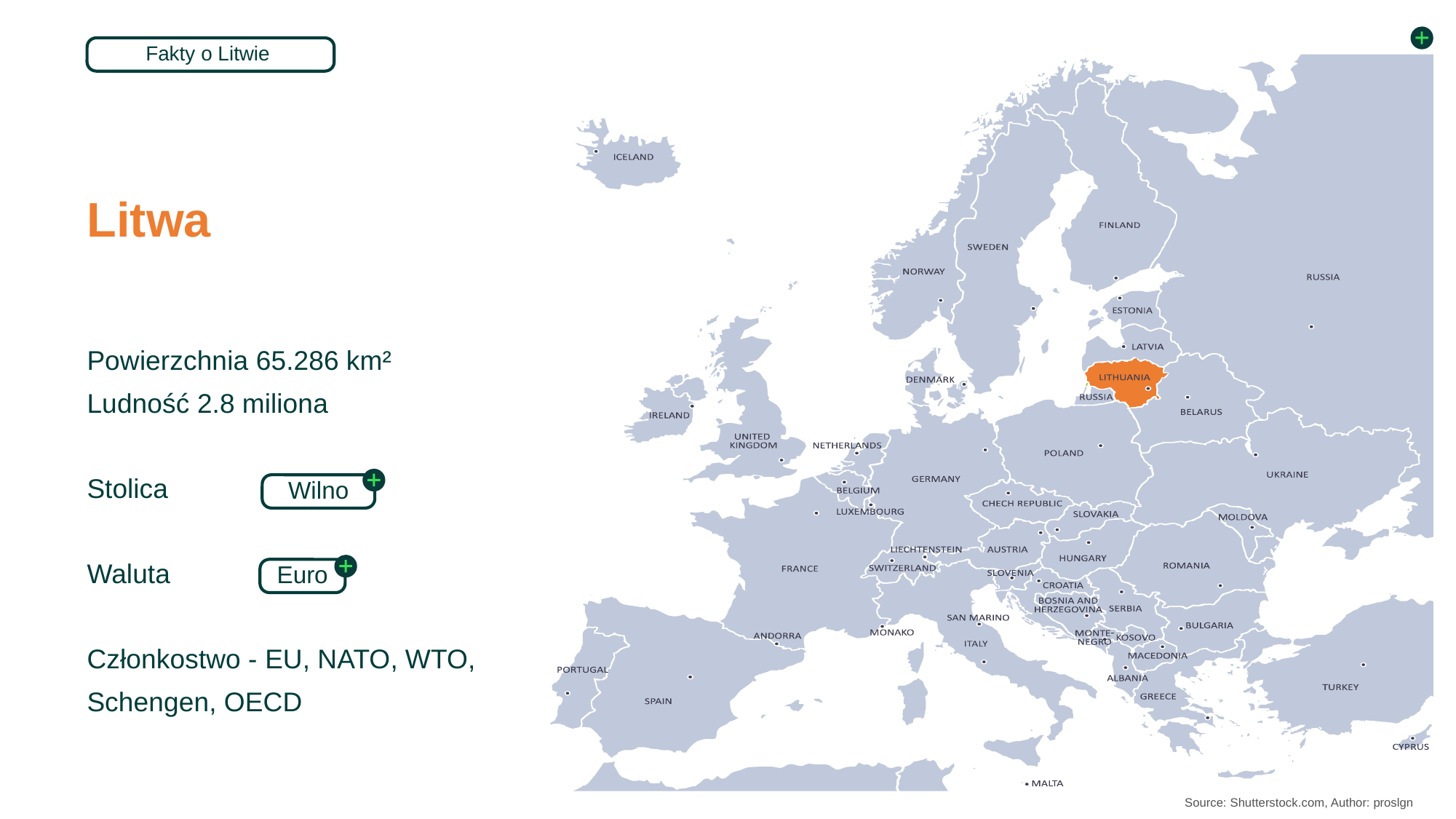

Fakty o Litwie

Litwa
Powierzchnia 65.286 km²
Ludność 2.8 miliona

Stolica

Waluta

Członkostwo - EU, NATO, WTO,
Schengen, OECD

Wilno

Euro
Source: Shutterstock.com, Author: proslgn